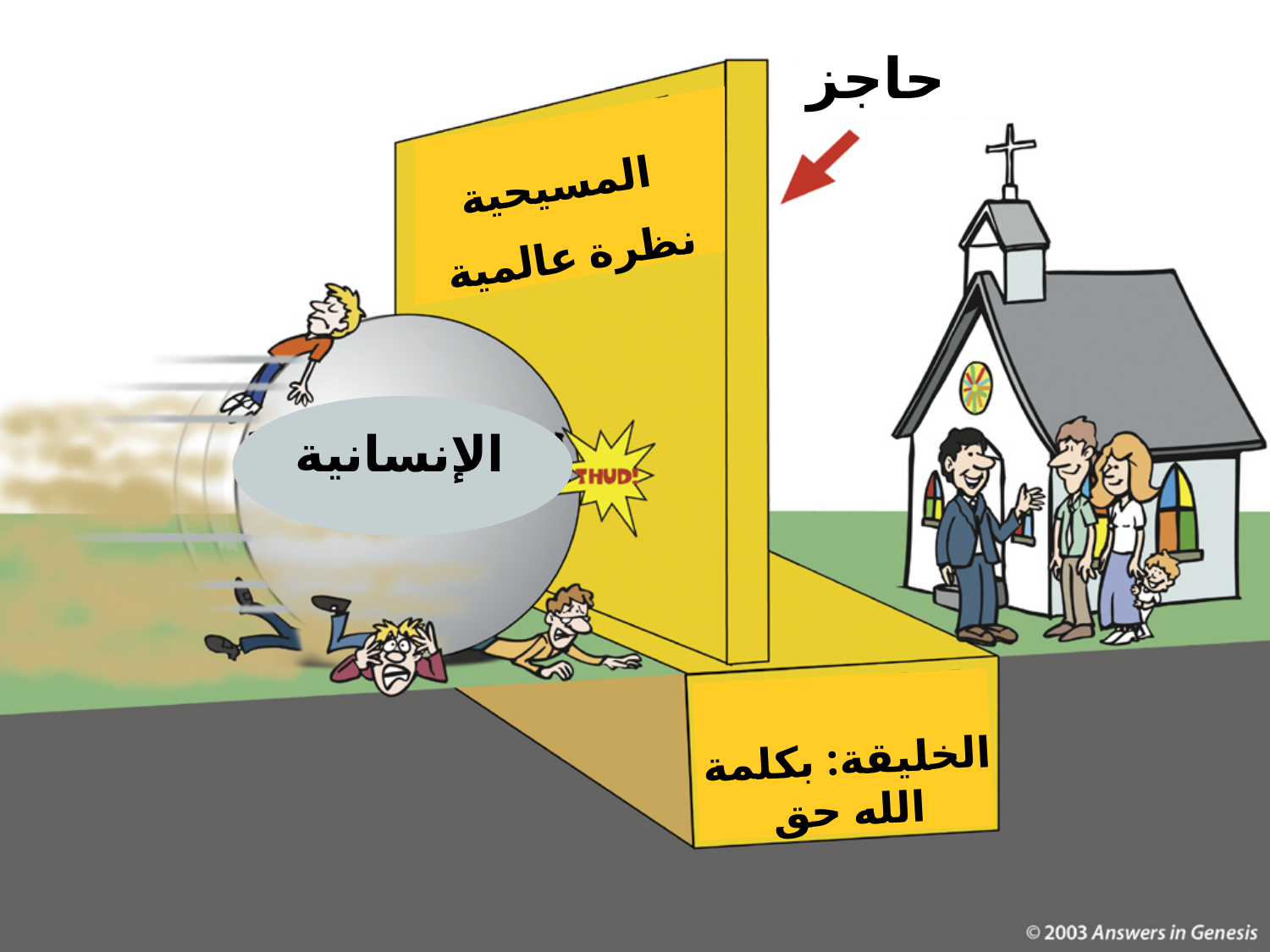

# Christian Barrier 1 00410
حاجز

المسيحية
نظرة عالمية

الإنسانية

الخليقة: بكلمة الله حق